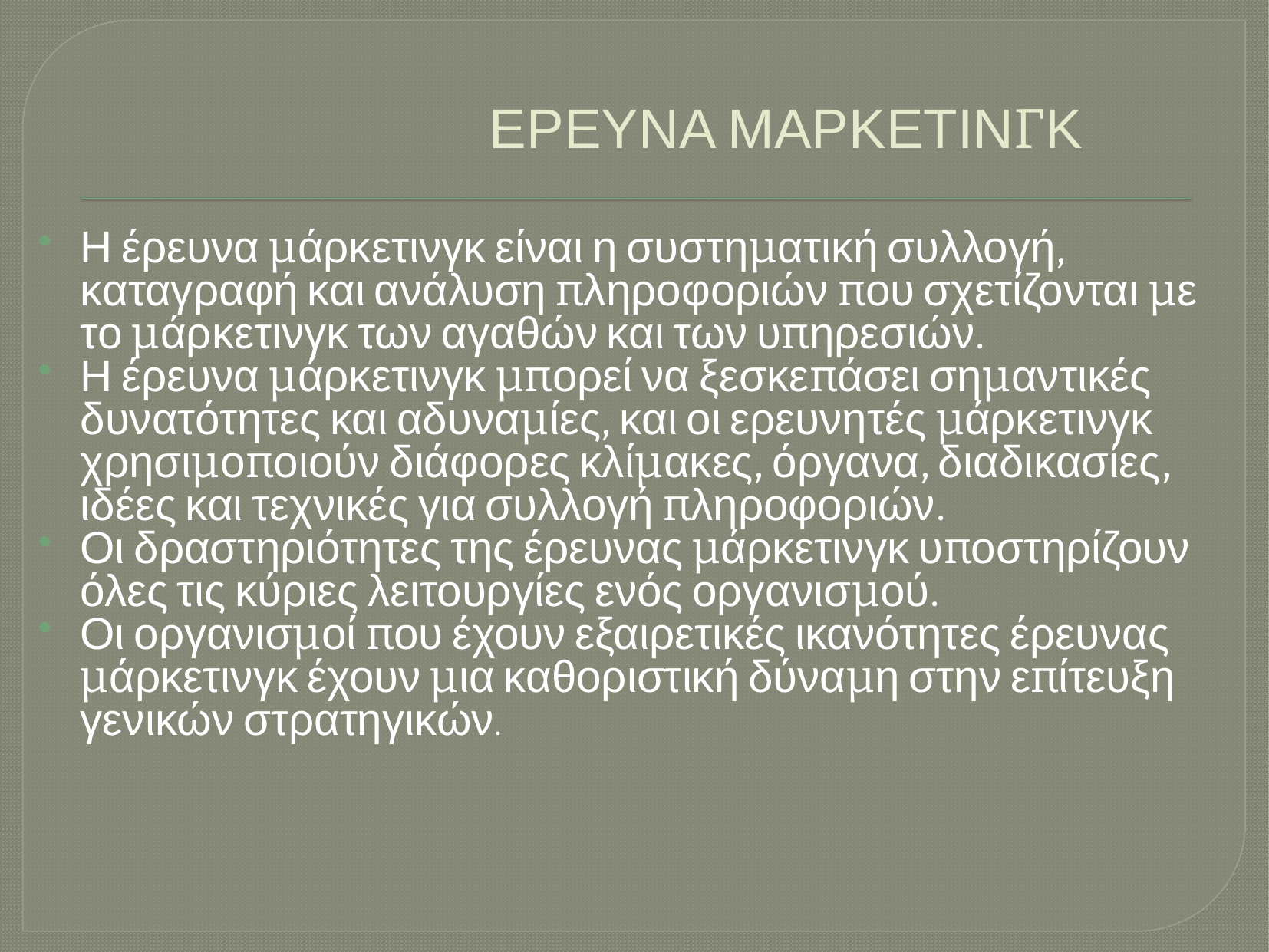

# ΕΡΕΥΝΑ ΜΑΡΚΕΤΙΝΓΚ
Η έρευνα μάρκετινγκ είναι η συστηματική συλλογή, καταγραφή και ανάλυση πληροφοριών που σχετίζονται με το μάρκετινγκ των αγαθών και των υπηρεσιών.
Η έρευνα μάρκετινγκ μπορεί να ξεσκεπάσει σημαντικές δυνατότητες και αδυναμίες, και οι ερευνητές μάρκετινγκ χρησιμοποιούν διάφορες κλίμακες, όργανα, διαδικασίες, ιδέες και τεχνικές για συλλογή πληροφοριών.
Οι δραστηριότητες της έρευνας μάρκετινγκ υποστηρίζουν όλες τις κύριες λειτουργίες ενός οργανισμού.
Οι οργανισμοί που έχουν εξαιρετικές ικανότητες έρευνας μάρκετινγκ έχουν μια καθοριστική δύναμη στην επίτευξη γενικών στρατηγικών.